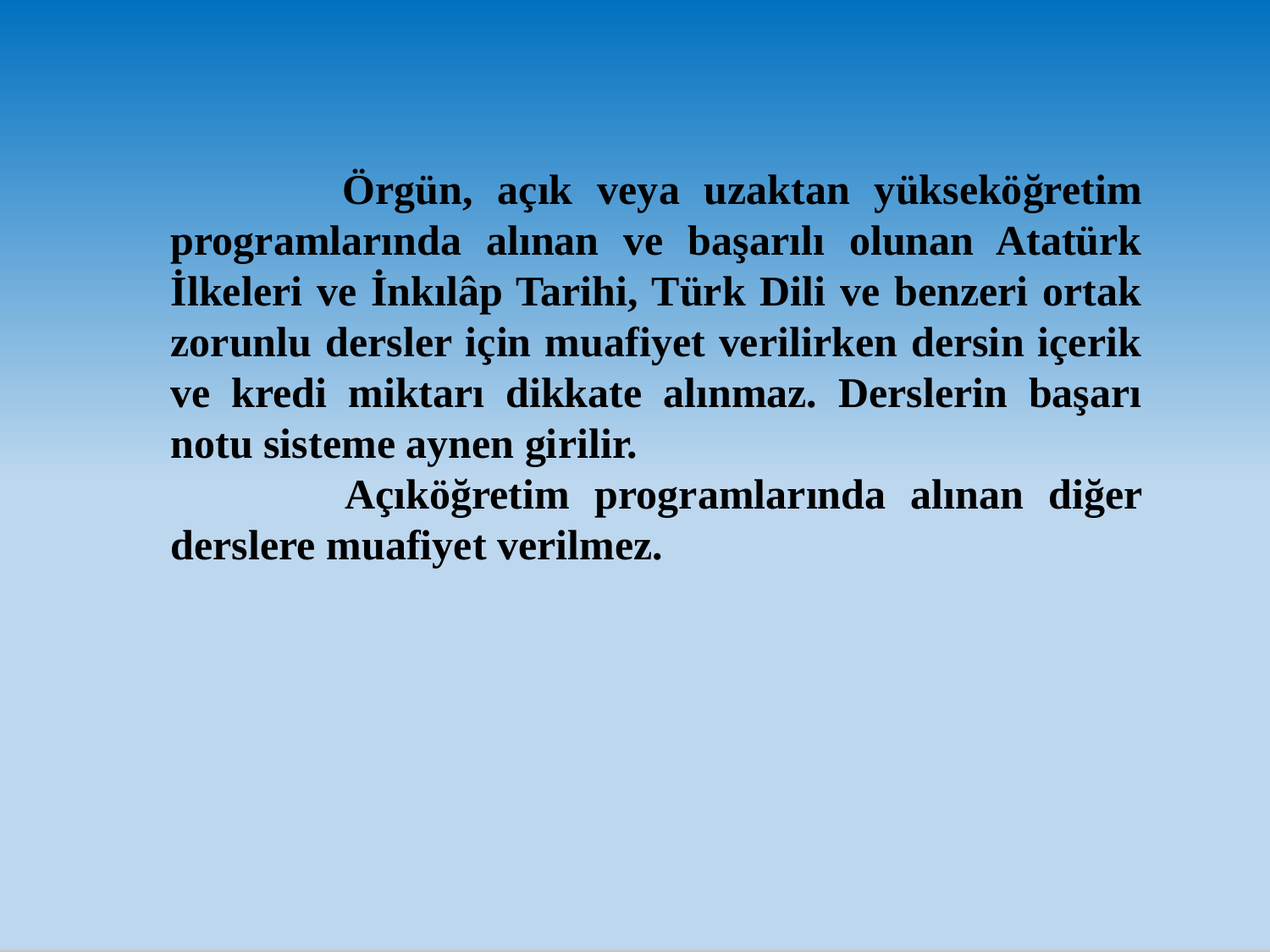

Örgün, açık veya uzaktan yükseköğretim programlarında alınan ve başarılı olunan Atatürk İlkeleri ve İnkılâp Tarihi, Türk Dili ve benzeri ortak zorunlu dersler için muafiyet verilirken dersin içerik ve kredi miktarı dikkate alınmaz. Derslerin başarı notu sisteme aynen girilir.
       Açıköğretim programlarında alınan diğer derslere muafiyet verilmez.